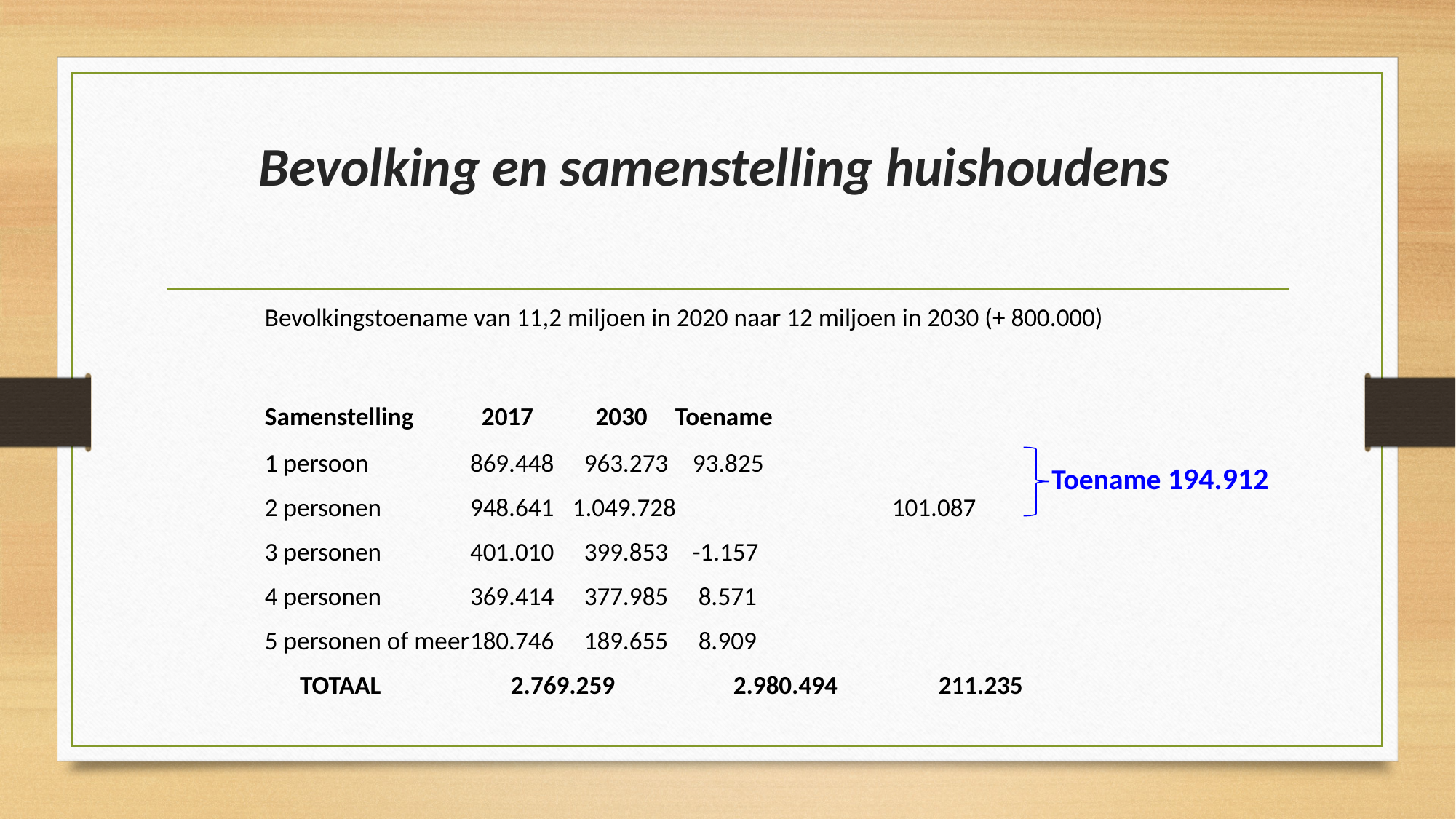

# Bevolking en samenstelling huishoudens
Bevolkingstoename van 11,2 miljoen in 2020 naar 12 miljoen in 2030 (+ 800.000)

Samenstelling			  2017		    2030			Toename
1 persoon			869.448		  963.273			   93.825
2 personen			948.641		1.049.728		  101.087
3 personen			401.010		  399.853			   -1.157
4 personen			369.414		  377.985			    8.571
5 personen of meer	180.746		  189.655			    8.909
      TOTAAL		       2.769.259	          2.980.494	          211.235

Toename 194.912